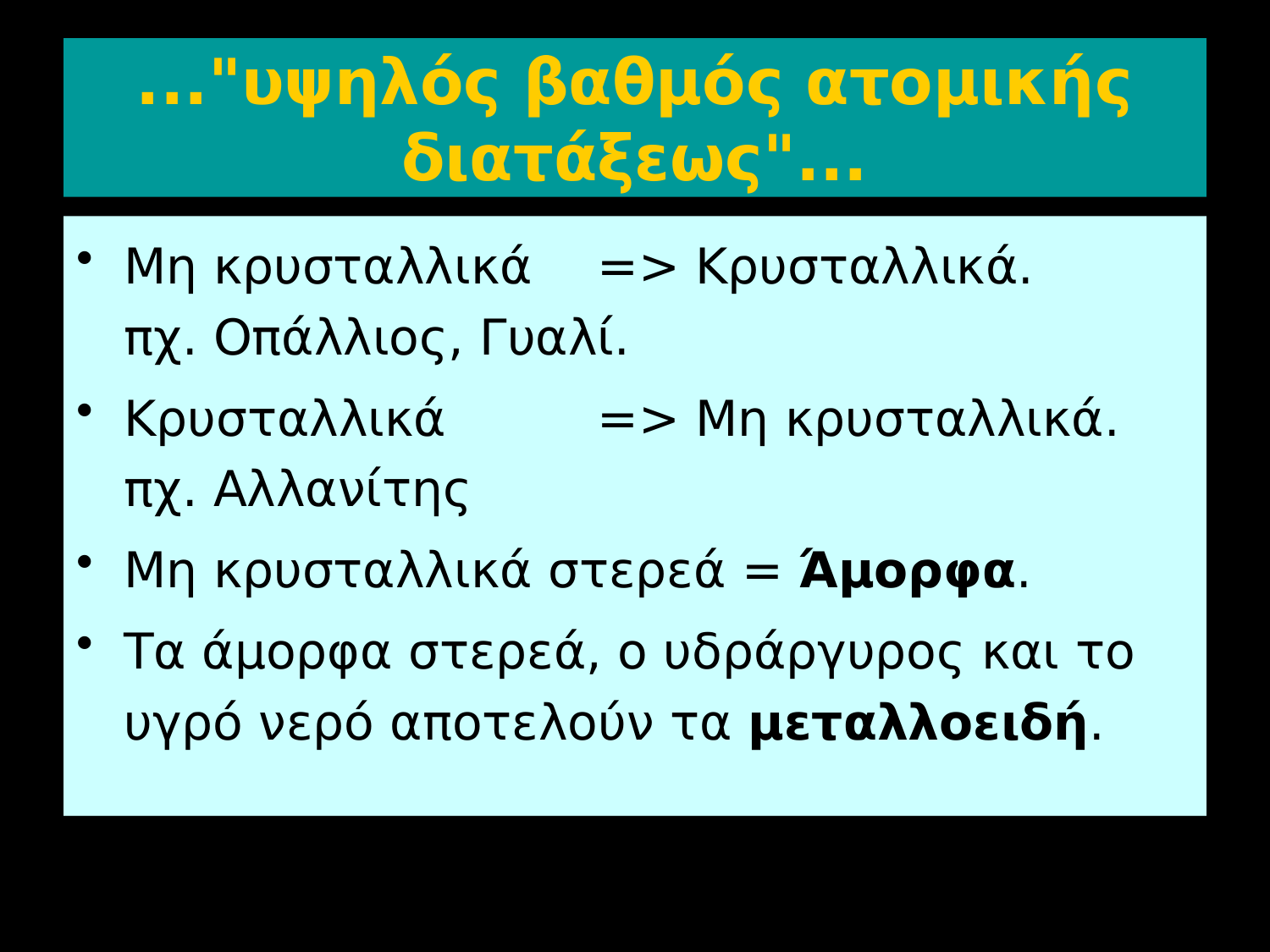

# ..."υψηλός βαθμός ατομικής διατάξεως"...
Μη κρυσταλλικά 	=> Κρυσταλλικά.
πχ. Οπάλλιος, Γυαλί.
Κρυσταλλικά 	=> Μη κρυσταλλικά.
πχ. Αλλανίτης
Μη κρυσταλλικά στερεά = Άμορφα.
Τα άμορφα στερεά, ο υδράργυρος και το υγρό νερό αποτελούν τα μεταλλοειδή.